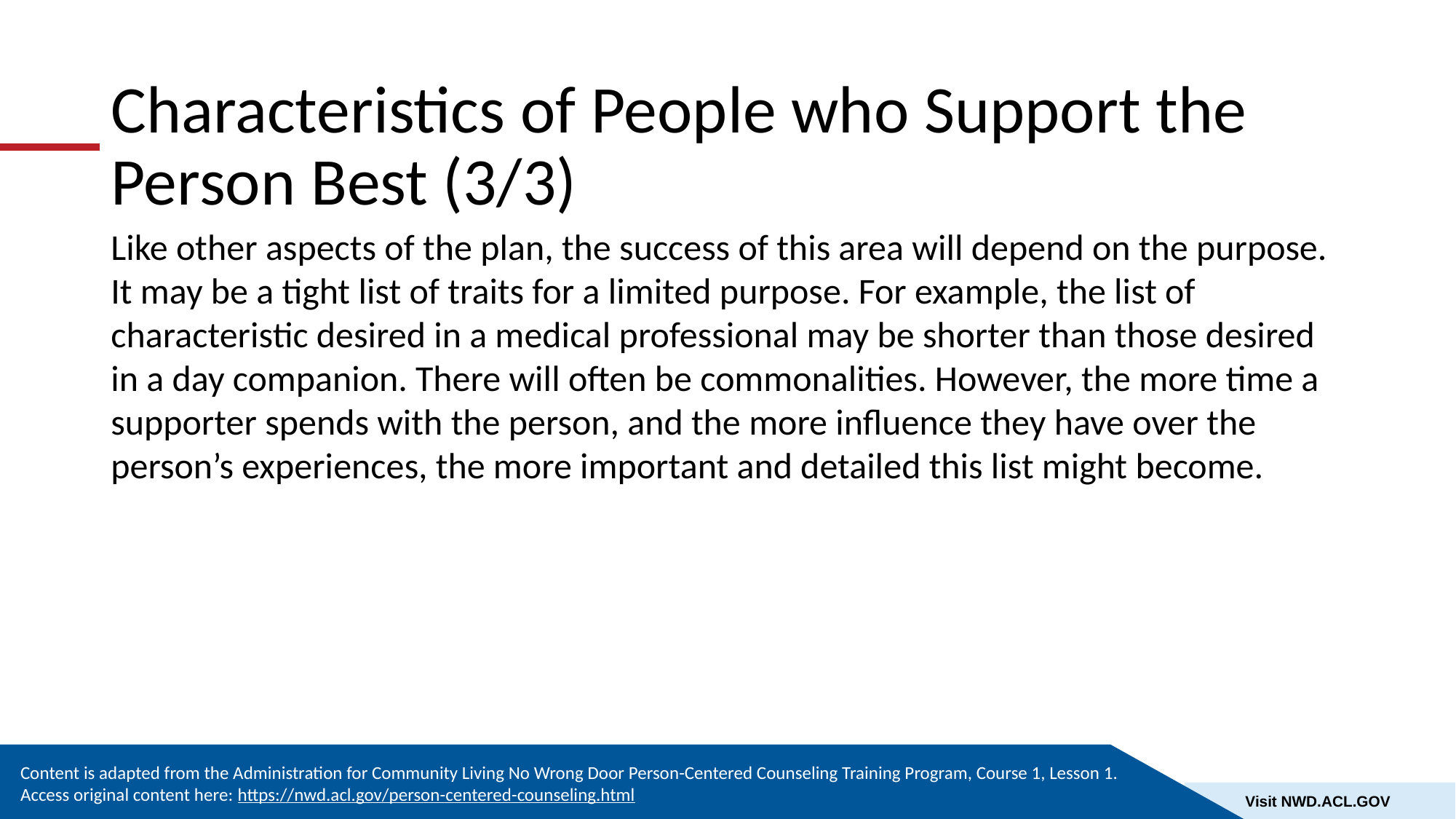

# Characteristics of People who Support the Person Best (3/3)
Like other aspects of the plan, the success of this area will depend on the purpose. It may be a tight list of traits for a limited purpose. For example, the list of characteristic desired in a medical professional may be shorter than those desired in a day companion. There will often be commonalities. However, the more time a supporter spends with the person, and the more influence they have over the person’s experiences, the more important and detailed this list might become.